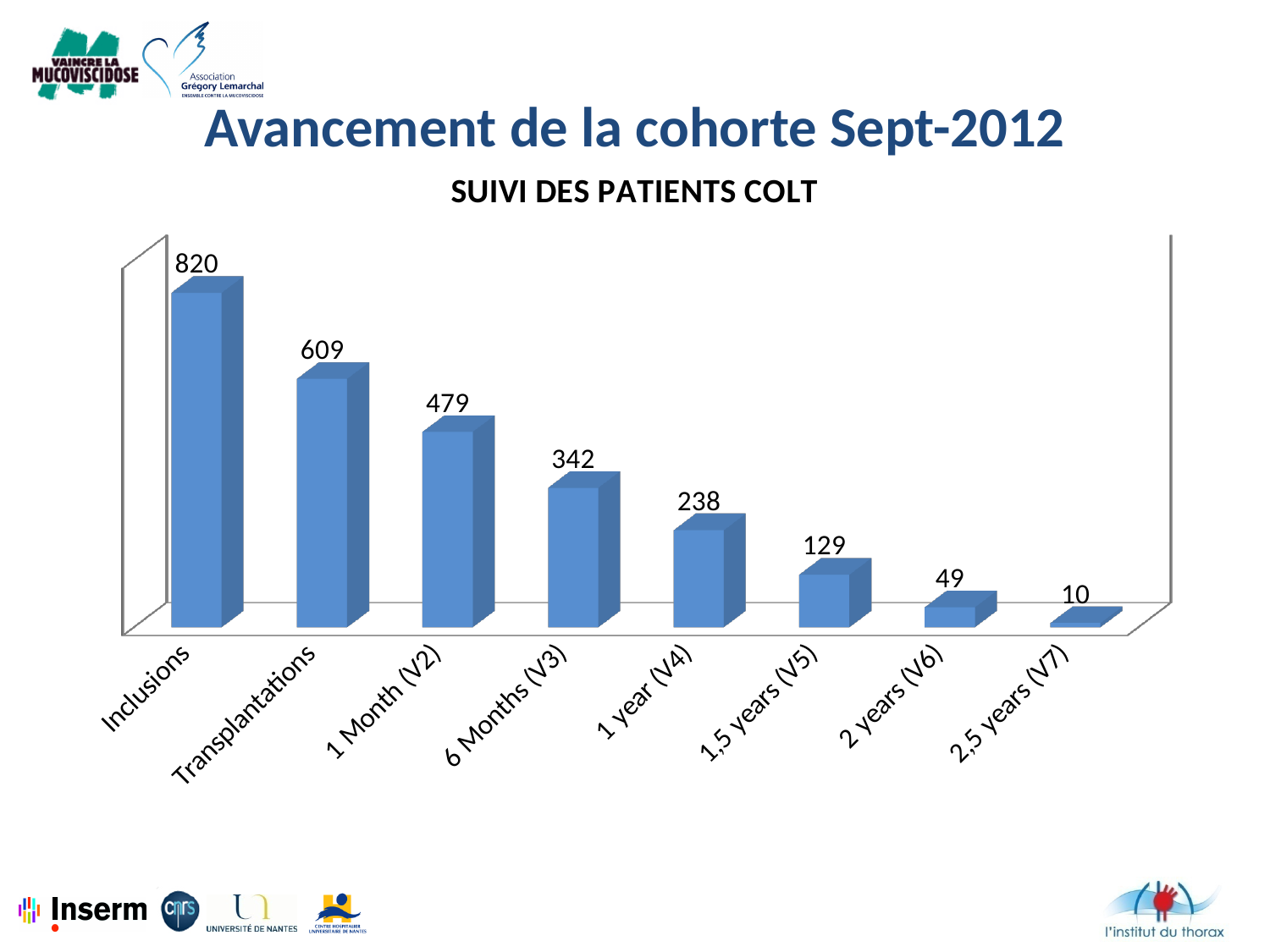

Avancement de la cohorte Sept-2012

[unsupported chart]